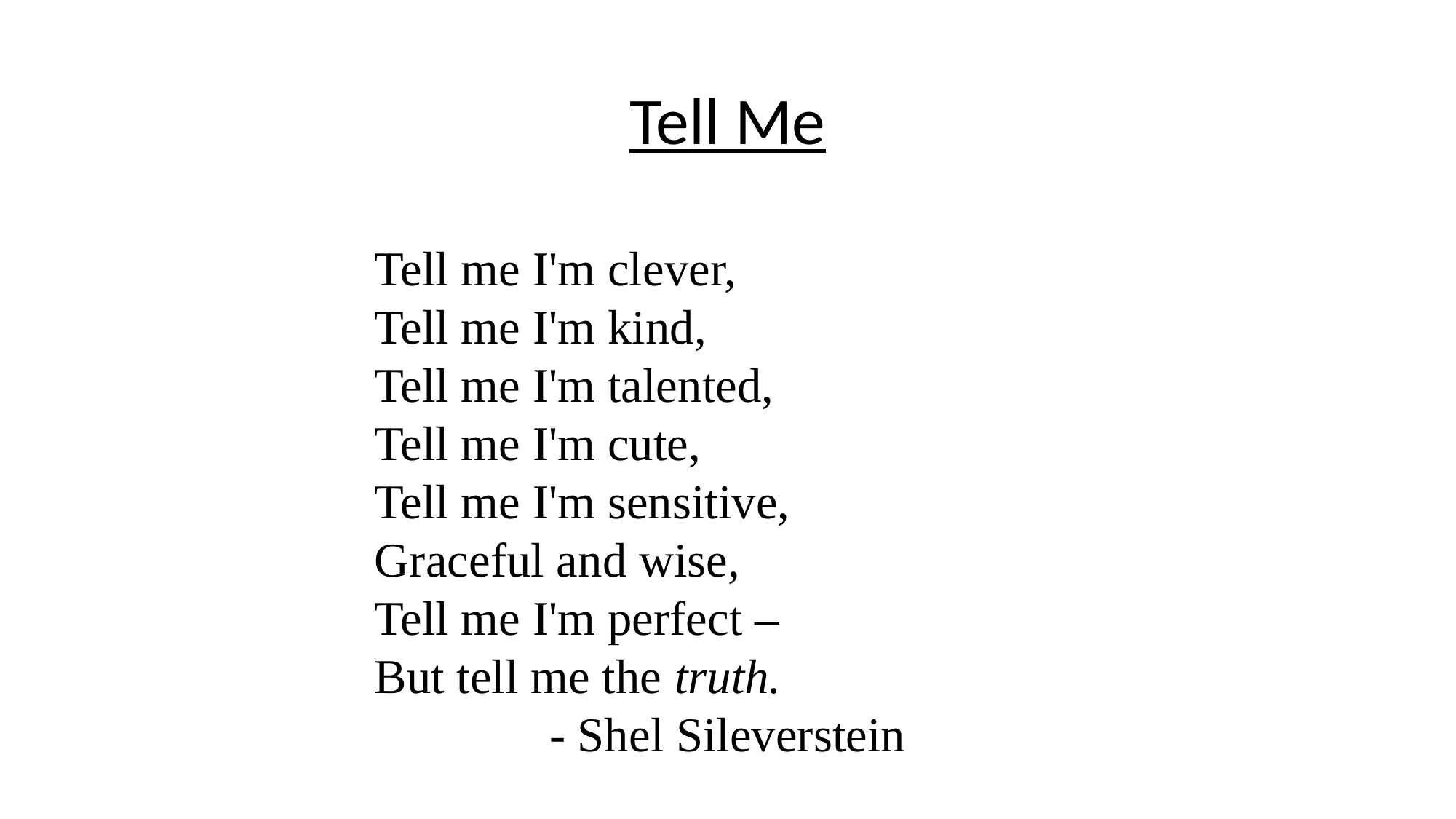

# Tell Me
Tell me I'm clever,
Tell me I'm kind,
Tell me I'm talented,
Tell me I'm cute,
Tell me I'm sensitive,
Graceful and wise,
Tell me I'm perfect –
But tell me the truth.
- Shel Sileverstein